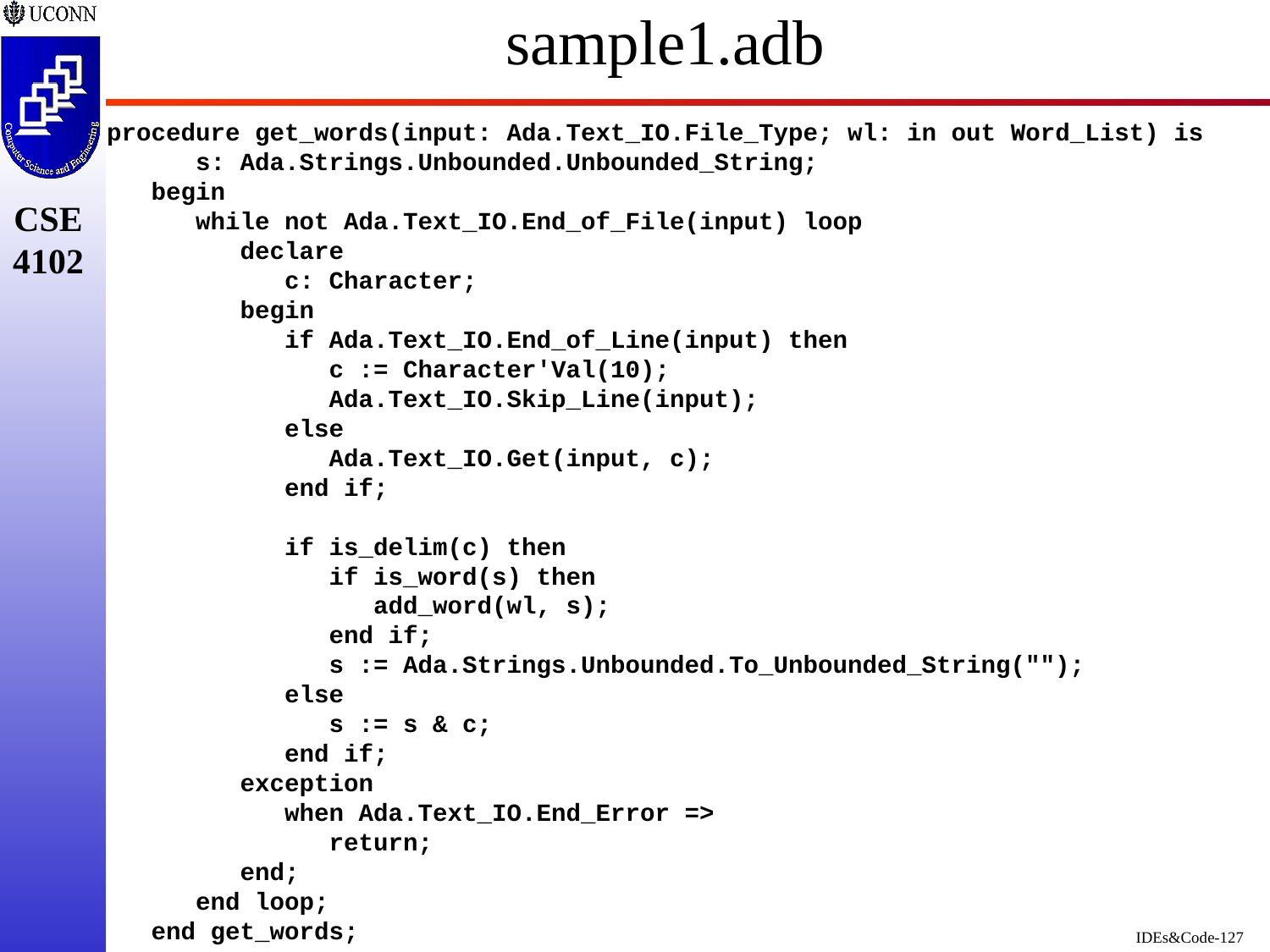

# sample1.adb
procedure get_words(input: Ada.Text_IO.File_Type; wl: in out Word_List) is
      s: Ada.Strings.Unbounded.Unbounded_String;
   begin
      while not Ada.Text_IO.End_of_File(input) loop
         declare
            c: Character;
         begin
            if Ada.Text_IO.End_of_Line(input) then
               c := Character'Val(10);
               Ada.Text_IO.Skip_Line(input);
            else
               Ada.Text_IO.Get(input, c);
            end if;

            if is_delim(c) then
               if is_word(s) then
                  add_word(wl, s);
               end if;
               s := Ada.Strings.Unbounded.To_Unbounded_String("");
            else
               s := s & c;
            end if;
         exception
            when Ada.Text_IO.End_Error =>
               return;
         end;
      end loop;
   end get_words;